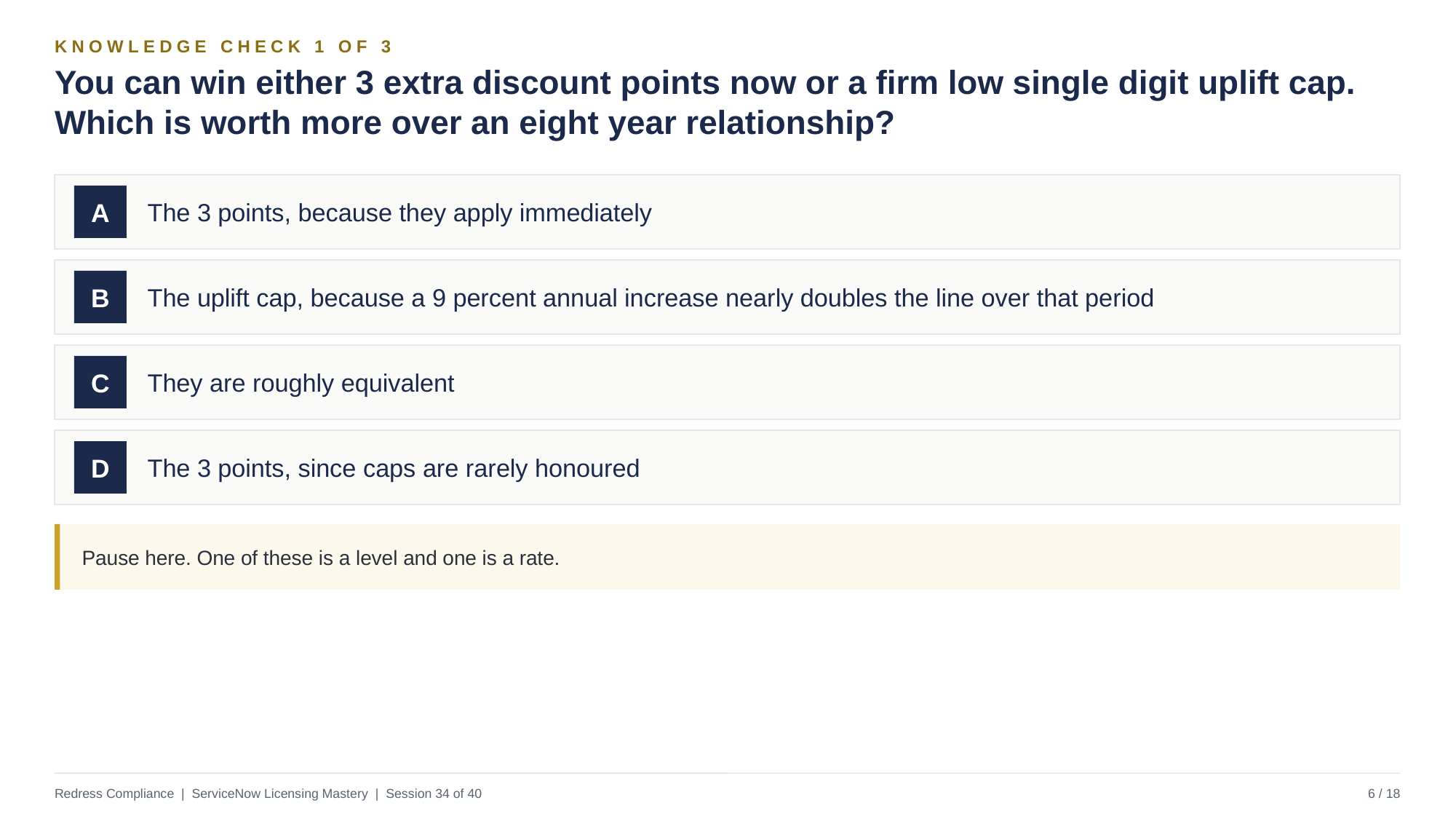

KNOWLEDGE CHECK 1 OF 3
You can win either 3 extra discount points now or a firm low single digit uplift cap. Which is worth more over an eight year relationship?

The 3 points, because they apply immediately

A

The uplift cap, because a 9 percent annual increase nearly doubles the line over that period

B

They are roughly equivalent

C

The 3 points, since caps are rarely honoured

D

Pause here. One of these is a level and one is a rate.

Redress Compliance  |  ServiceNow Licensing Mastery  |  Session 34 of 40
6 / 18